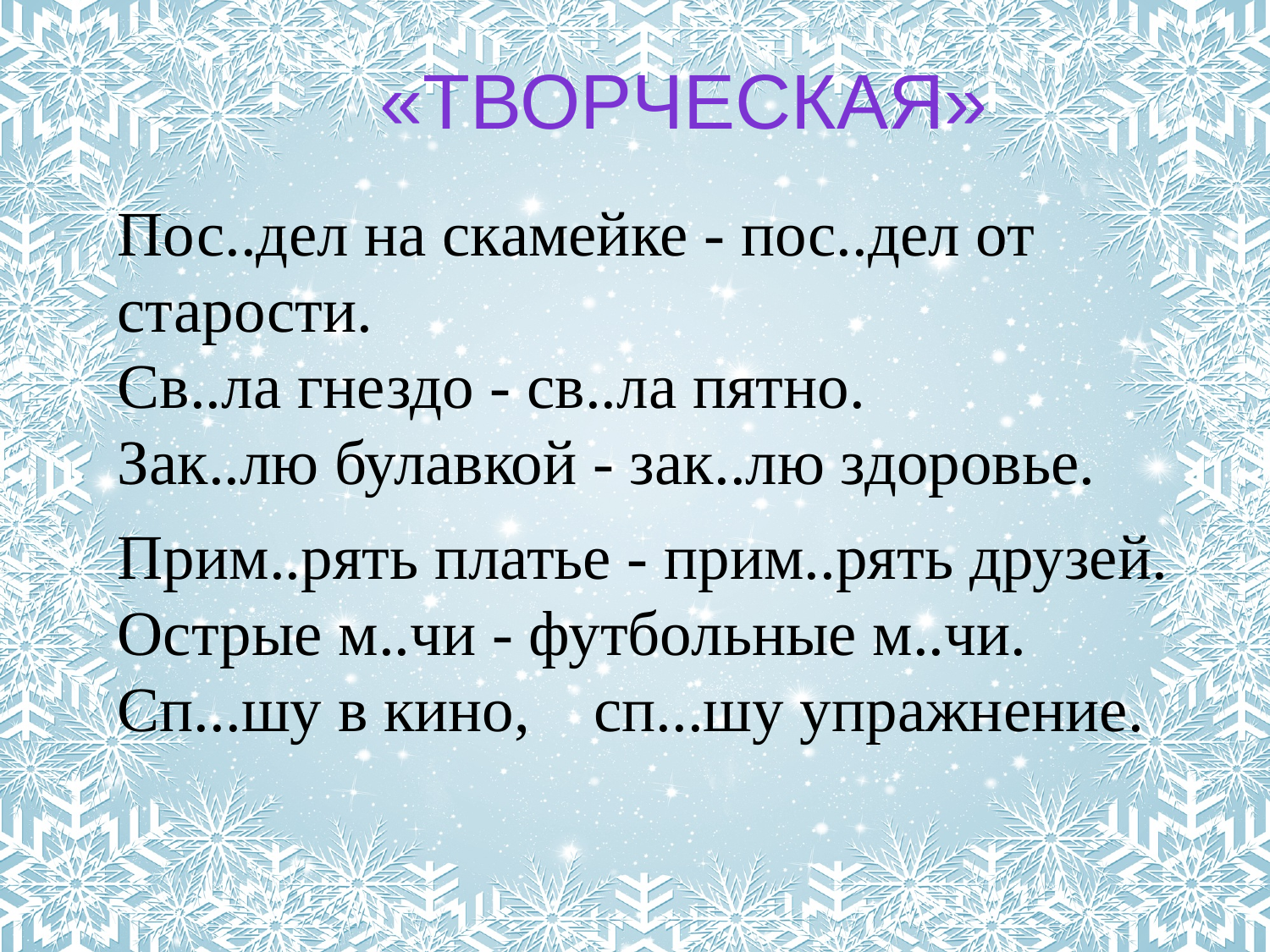

«Творческая»
Пос..дел на скамейке - пос..дел от старости.
Св..ла гнездо - св..ла пятно.
Зак..лю булавкой - зак..лю здоровье.

Прим..рять платье - прим..рять друзей.
Острые м..чи - футбольные м..чи.
Сп...шу в кино,    сп...шу упражнение.